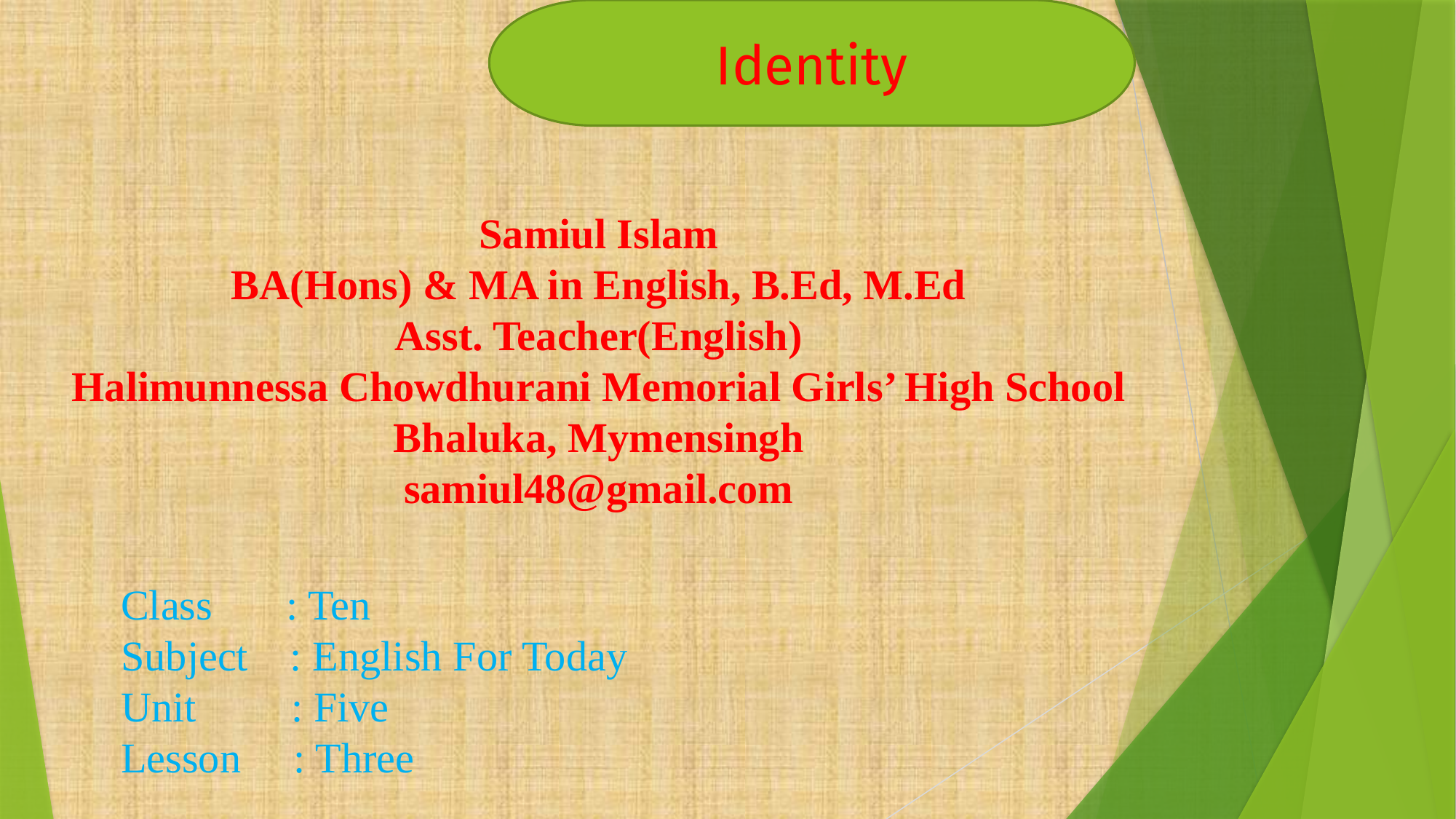

Identity
Samiul Islam
BA(Hons) & MA in English, B.Ed, M.Ed
Asst. Teacher(English)
Halimunnessa Chowdhurani Memorial Girls’ High School
Bhaluka, Mymensingh
samiul48@gmail.com
Class       : Ten
Subject    : English For Today
Unit         : Five
Lesson     : Three